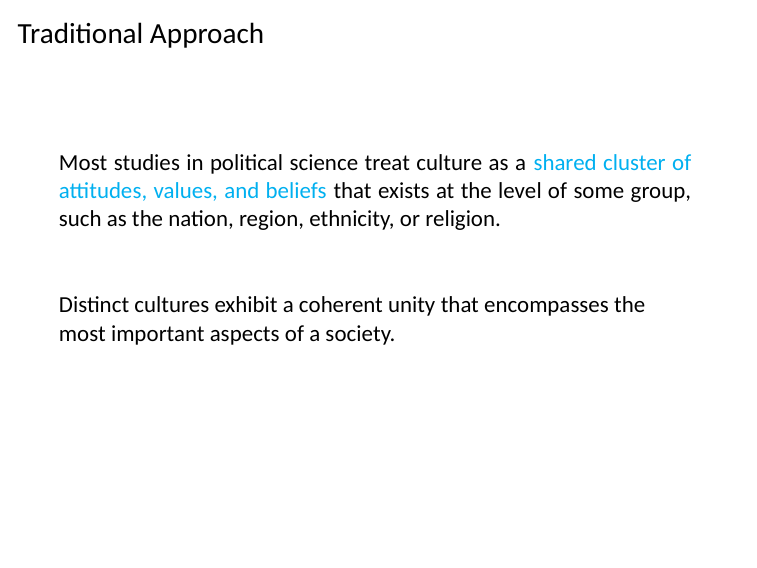

Traditional Approach
Most studies in political science treat culture as a shared cluster of  attitudes, values, and beliefs that exists at the level of some group,  such as the nation, region, ethnicity, or religion.

Distinct cultures exhibit a coherent unity that encompasses the  most important aspects of a society.